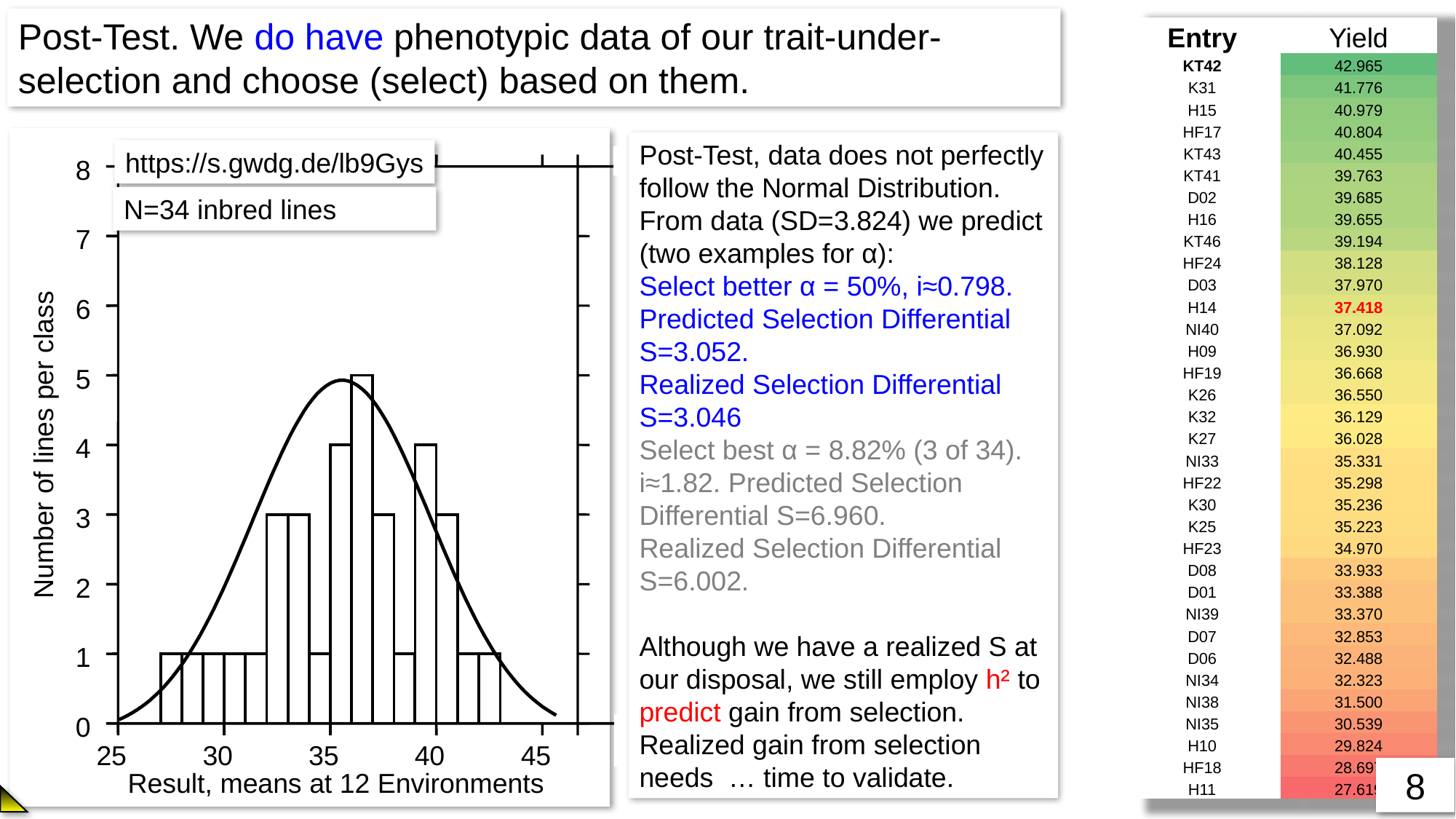

Post-Test. We do have phenotypic data of our trait-under-selection and choose (select) based on them.
| Entry | Yield |
| --- | --- |
| KT42 | 42.965 |
| K31 | 41.776 |
| H15 | 40.979 |
| HF17 | 40.804 |
| KT43 | 40.455 |
| KT41 | 39.763 |
| D02 | 39.685 |
| H16 | 39.655 |
| KT46 | 39.194 |
| HF24 | 38.128 |
| D03 | 37.970 |
| H14 | 37.418 |
| NI40 | 37.092 |
| H09 | 36.930 |
| HF19 | 36.668 |
| K26 | 36.550 |
| K32 | 36.129 |
| K27 | 36.028 |
| NI33 | 35.331 |
| HF22 | 35.298 |
| K30 | 35.236 |
| K25 | 35.223 |
| HF23 | 34.970 |
| D08 | 33.933 |
| D01 | 33.388 |
| NI39 | 33.370 |
| D07 | 32.853 |
| D06 | 32.488 |
| NI34 | 32.323 |
| NI38 | 31.500 |
| NI35 | 30.539 |
| H10 | 29.824 |
| HF18 | 28.697 |
| H11 | 27.619 |

8

7

6

5

Number of lines per class
4

3

2

1

0

25
30
35
40
45
50
Result, means at 12 Environments
Post-Test, data does not perfectly follow the Normal Distribution. From data (SD=3.824) we predict (two examples for α):
Select better α = 50%, i≈0.798. Predicted Selection Differential S=3.052.
Realized Selection Differential S=3.046
Select best α = 8.82% (3 of 34).
i≈1.82. Predicted Selection Differential S=6.960.
Realized Selection Differential S=6.002.

Although we have a realized S at our disposal, we still employ h² to predict gain from selection. Realized gain from selection needs  … time to validate.
https://s.gwdg.de/lb9Gys
N=34 inbred lines
8